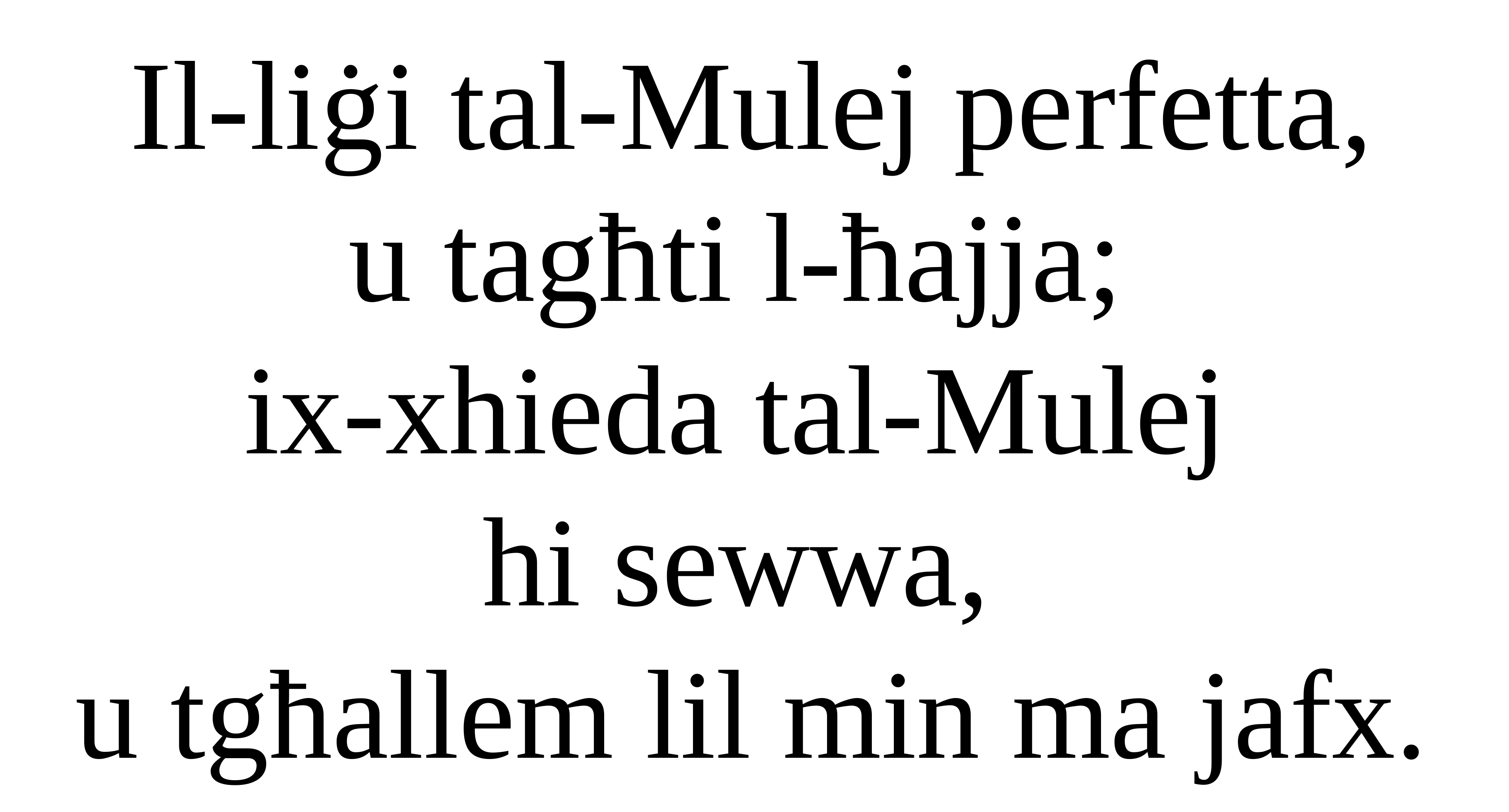

Il-liġi tal-Mulej perfetta,
u tagħti l-ħajja;
ix-xhieda tal-Mulej
hi sewwa,
u tgħallem lil min ma jafx.